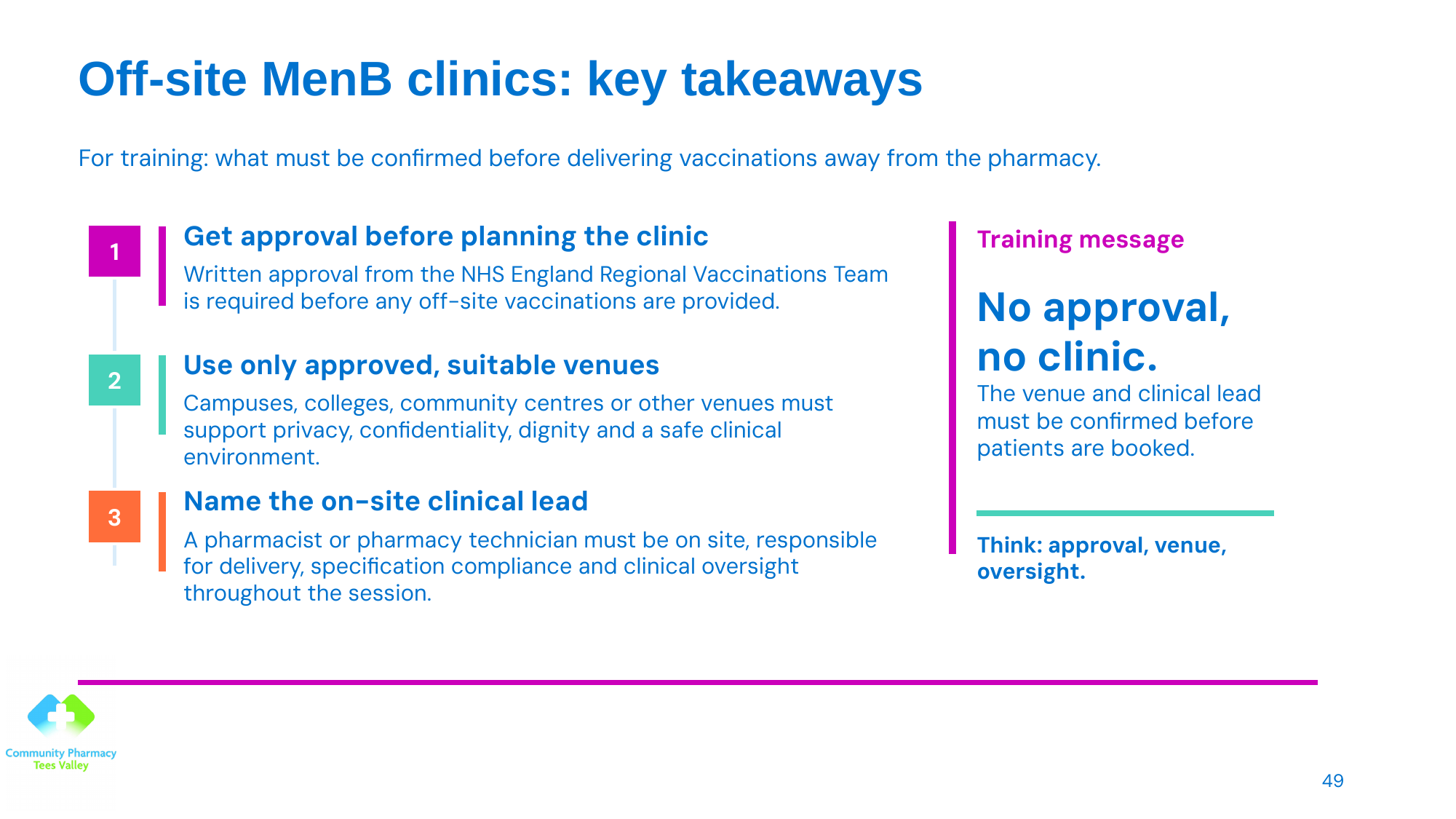

# Off-site MenB clinics: key takeaways
For training: what must be confirmed before delivering vaccinations away from the pharmacy.
Get approval before planning the clinic

1
Training message

Written approval from the NHS England Regional Vaccinations Team is required before any off-site vaccinations are provided.
No approval, no clinic.
The venue and clinical lead must be confirmed before patients are booked.
Use only approved, suitable venues
2

Campuses, colleges, community centres or other venues must support privacy, confidentiality, dignity and a safe clinical environment.
Name the on-site clinical lead
3

A pharmacist or pharmacy technician must be on site, responsible for delivery, specification compliance and clinical oversight throughout the session.
Think: approval, venue, oversight.

49